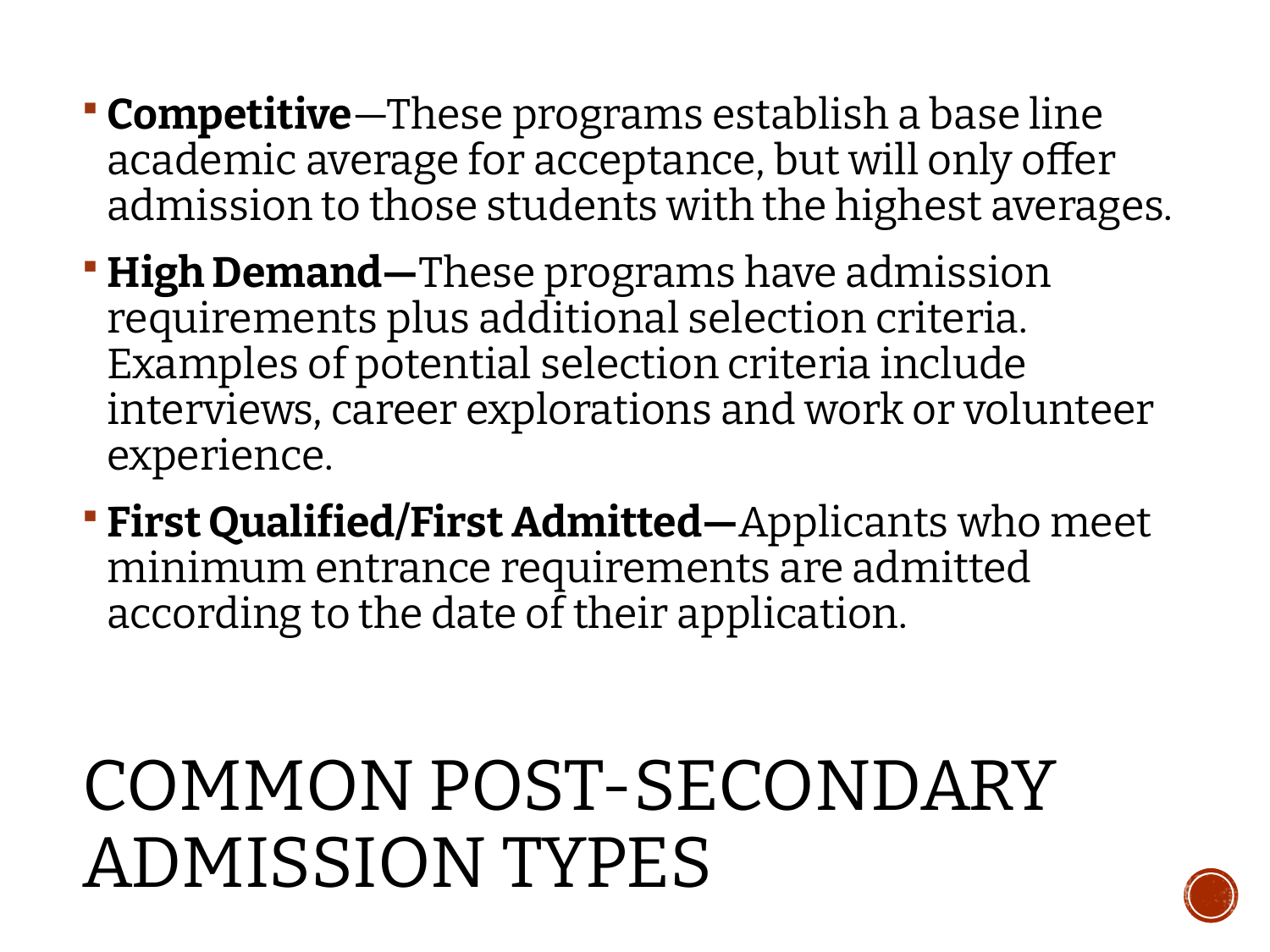

Competitive—These programs establish a base line academic average for acceptance, but will only offer admission to those students with the highest averages.
High Demand—These programs have admission requirements plus additional selection criteria. Examples of potential selection criteria include interviews, career explorations and work or volunteer experience.
First Qualified/First Admitted—Applicants who meet minimum entrance requirements are admitted according to the date of their application.
# Common Post-secondary admission types